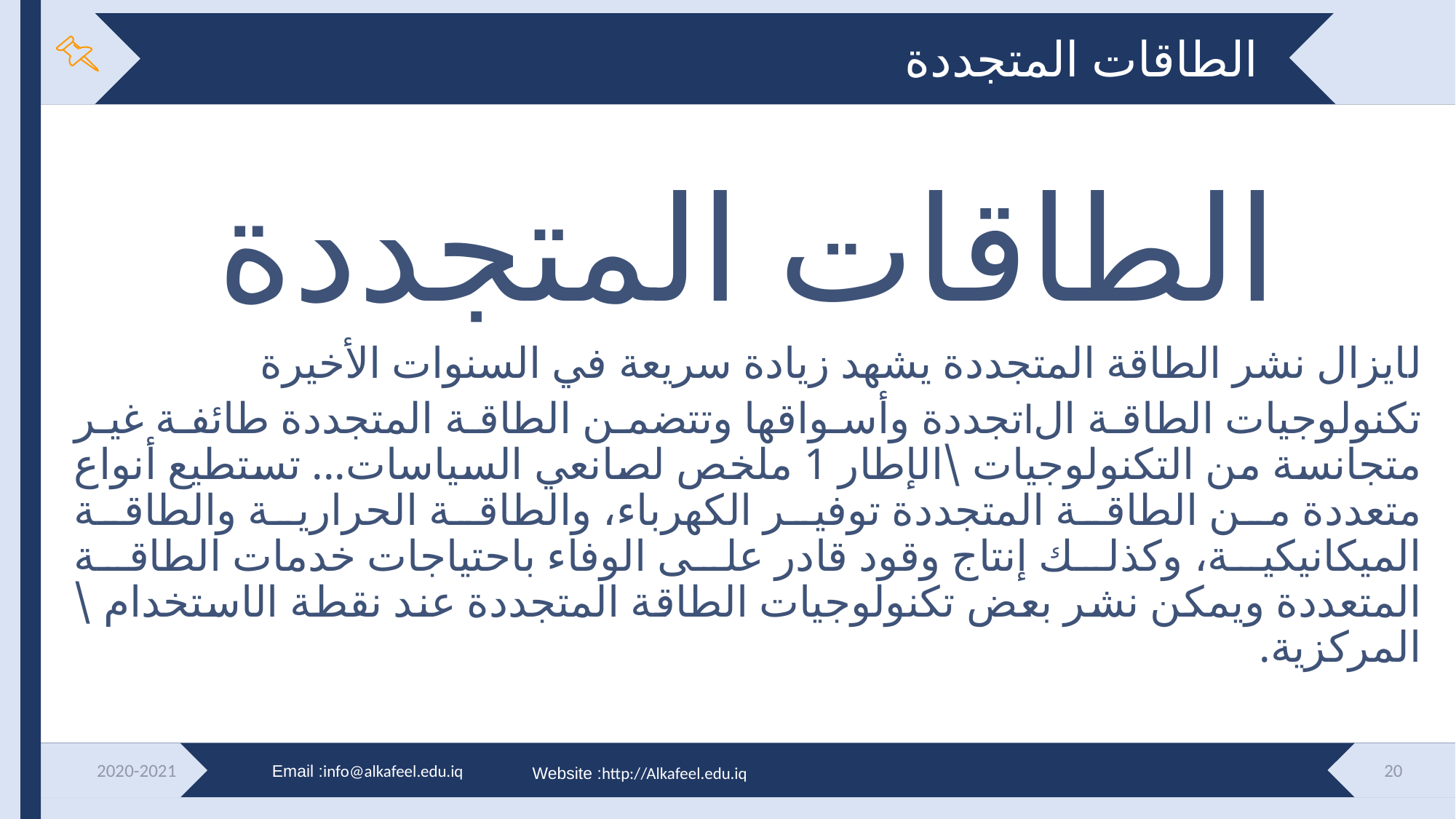

# الطاقات المتجددة
الطاقات المتجددة
لايزال نشر الطاقة المتجددة يشهد زيادة سريعة في السنوات الأخيرة
تكنولوجيات الطاقة الlتجددة وأسواقها وتتضمن الطاقة المتجددة طائفة غير متجانسة من التكنولوجيات \الإطار 1 ملخص لصانعي السياسات... تستطيع أنواع متعددة من الطاقة المتجددة توفير الكهرباء، والطاقة الحرارية والطاقة الميكانيكية، وكذلك إنتاج وقود قادر على الوفاء باحتياجات خدمات الطاقة المتعددة ويمكن نشر بعض تكنولوجيات الطاقة المتجددة عند نقطة الاستخدام \المركزية.
2020-2021
20